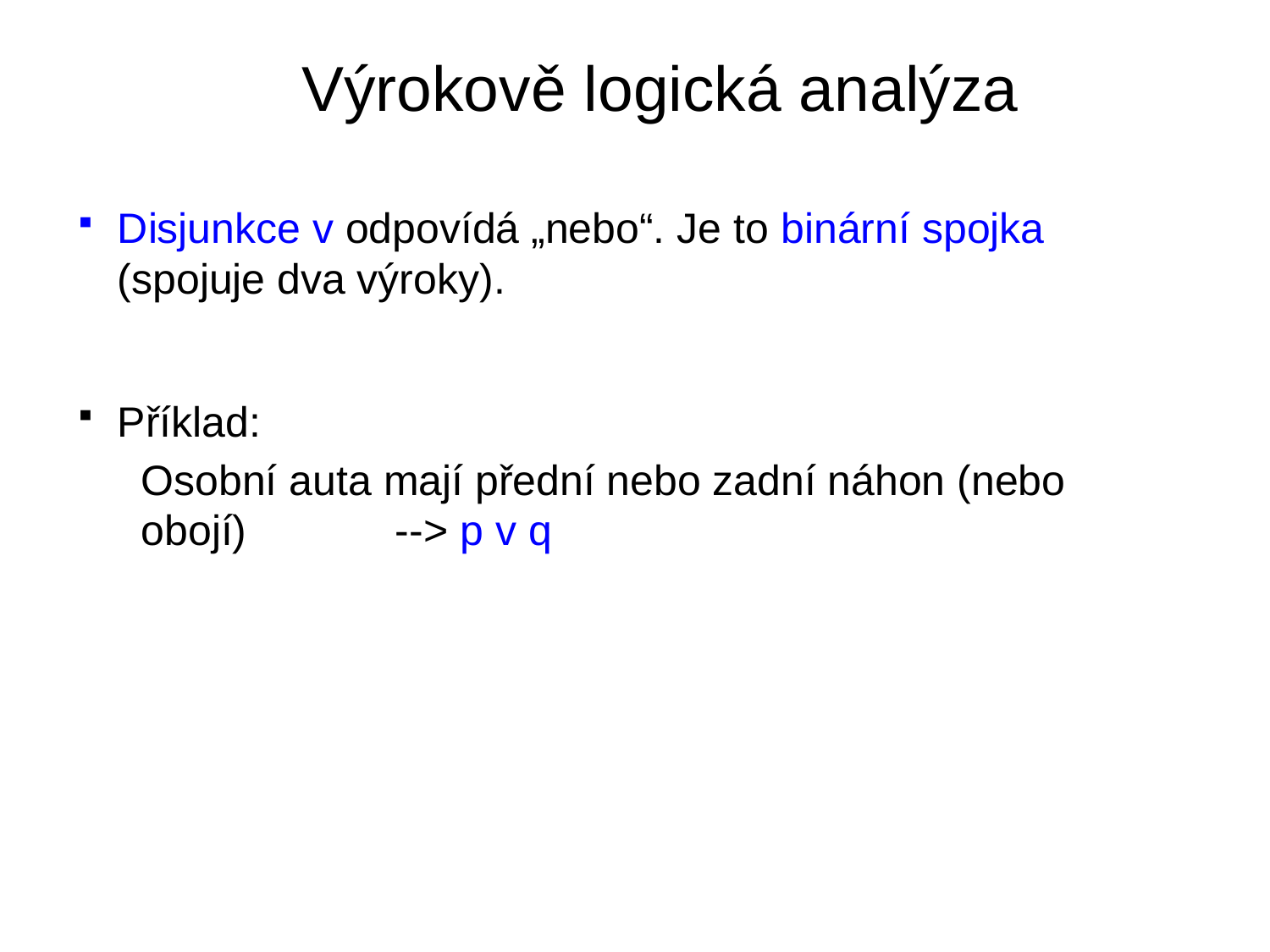

# Výrokově logická analýza
Disjunkce v odpovídá „nebo“. Je to binární spojka (spojuje dva výroky).

Příklad:
Osobní auta mají přední nebo zadní náhon (nebo obojí) 		--> p v q